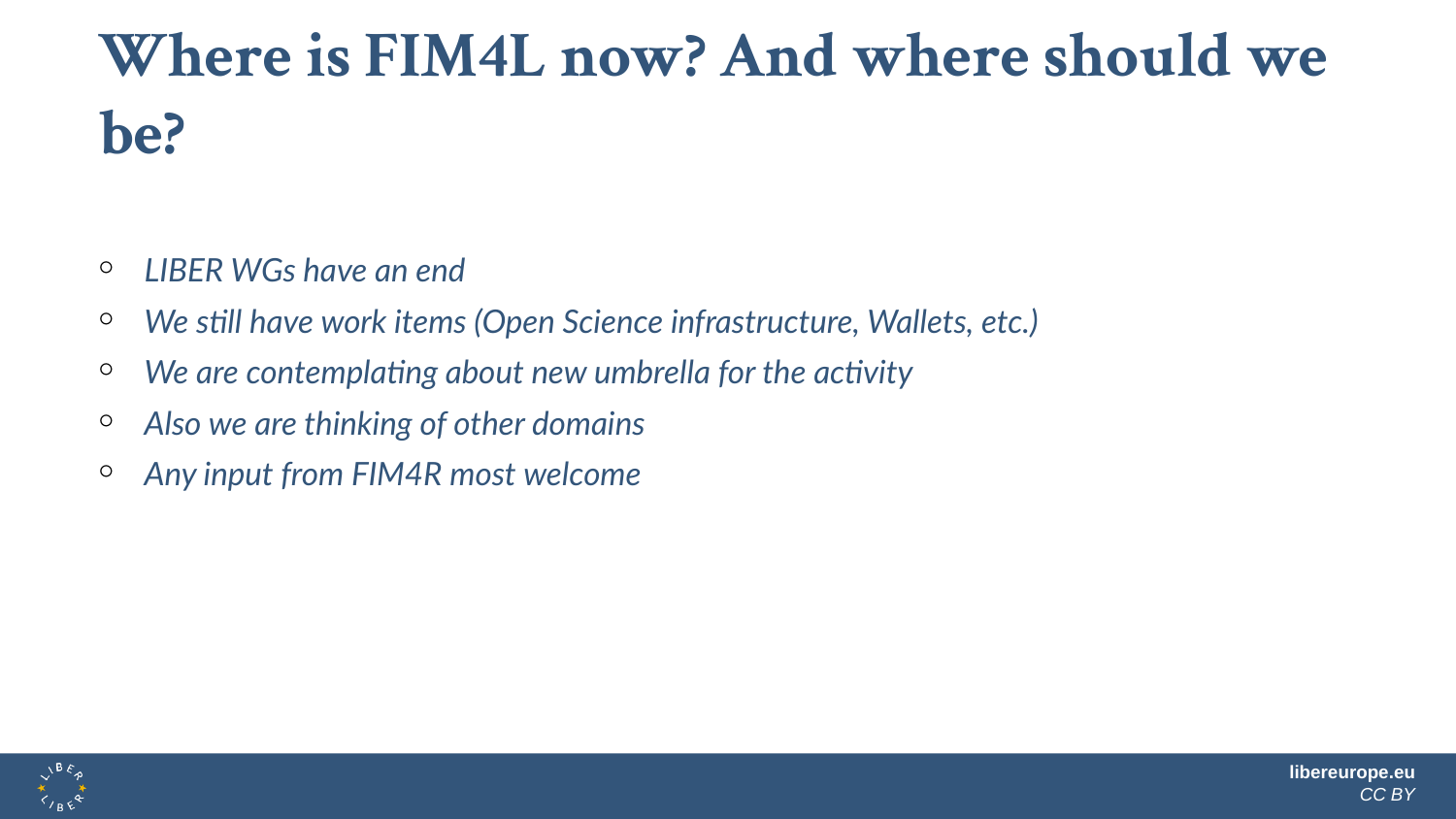

# Where is FIM4L now? And where should we be?
LIBER WGs have an end
We still have work items (Open Science infrastructure, Wallets, etc.)
We are contemplating about new umbrella for the activity
Also we are thinking of other domains
Any input from FIM4R most welcome